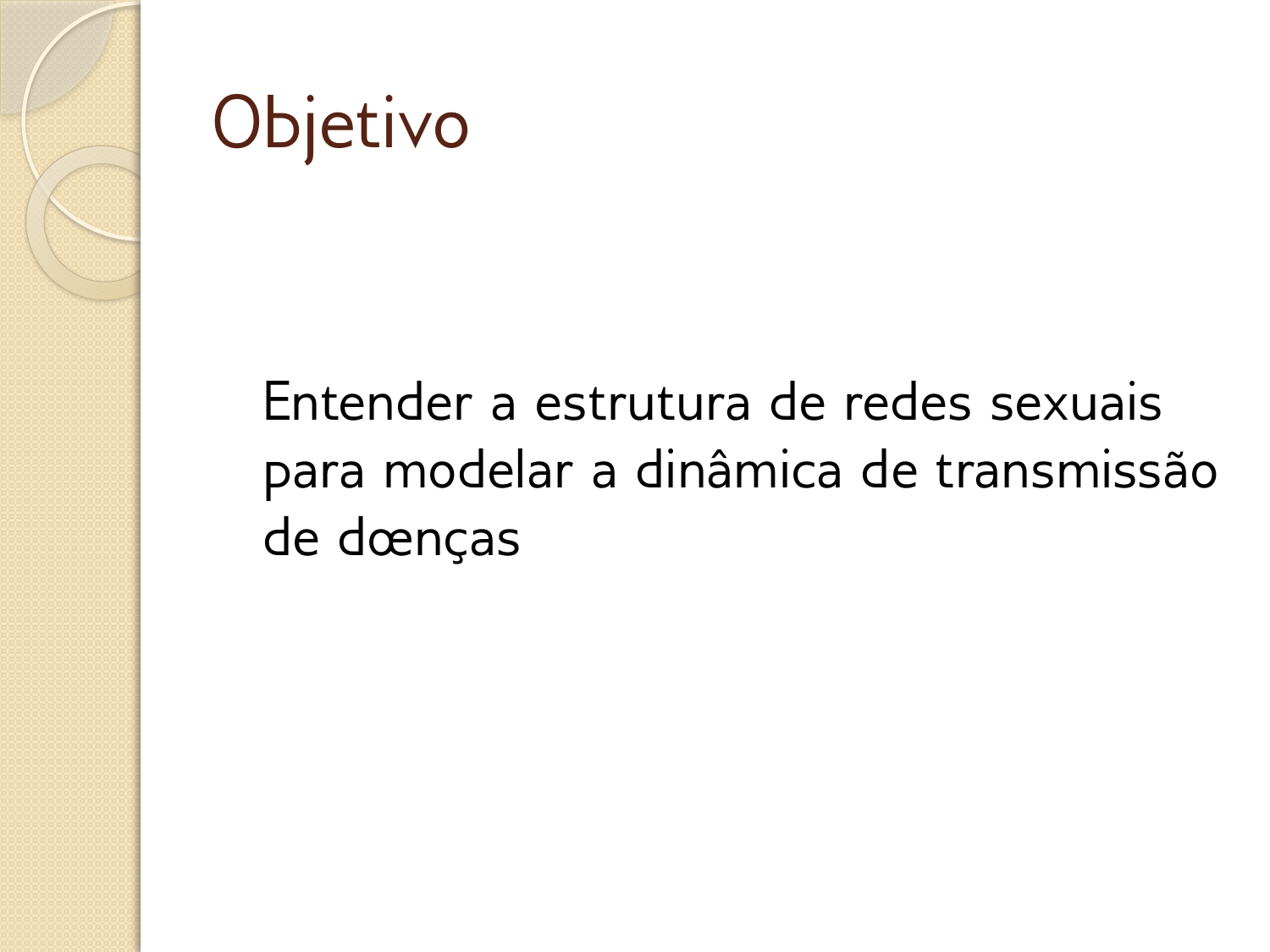

# Objetivo

	Entender a estrutura de redes sexuais para modelar a dinâmica de transmissão de doenças